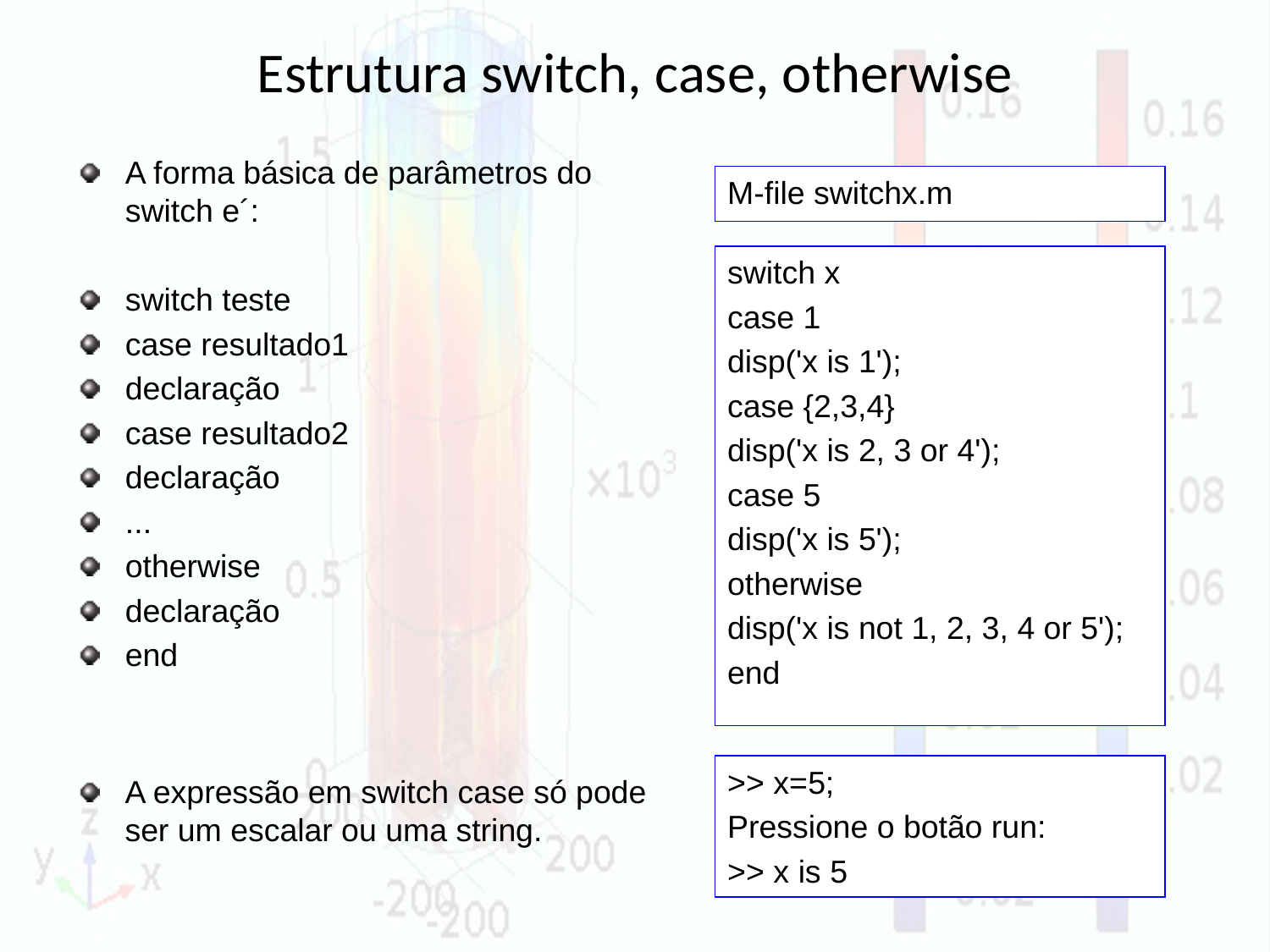

# Estrutura switch, case, otherwise
A forma básica de parâmetros do switch e´:

switch teste
case resultado1
declaração
case resultado2
declaração
...
otherwise
declaração
end

M-file switchx.m
switch x
case 1
disp('x is 1');
case {2,3,4}
disp('x is 2, 3 or 4');
case 5
disp('x is 5');
otherwise
disp('x is not 1, 2, 3, 4 or 5');
end
>> x=5;
Pressione o botão run:
>> x is 5
A expressão em switch case só pode ser um escalar ou uma string.